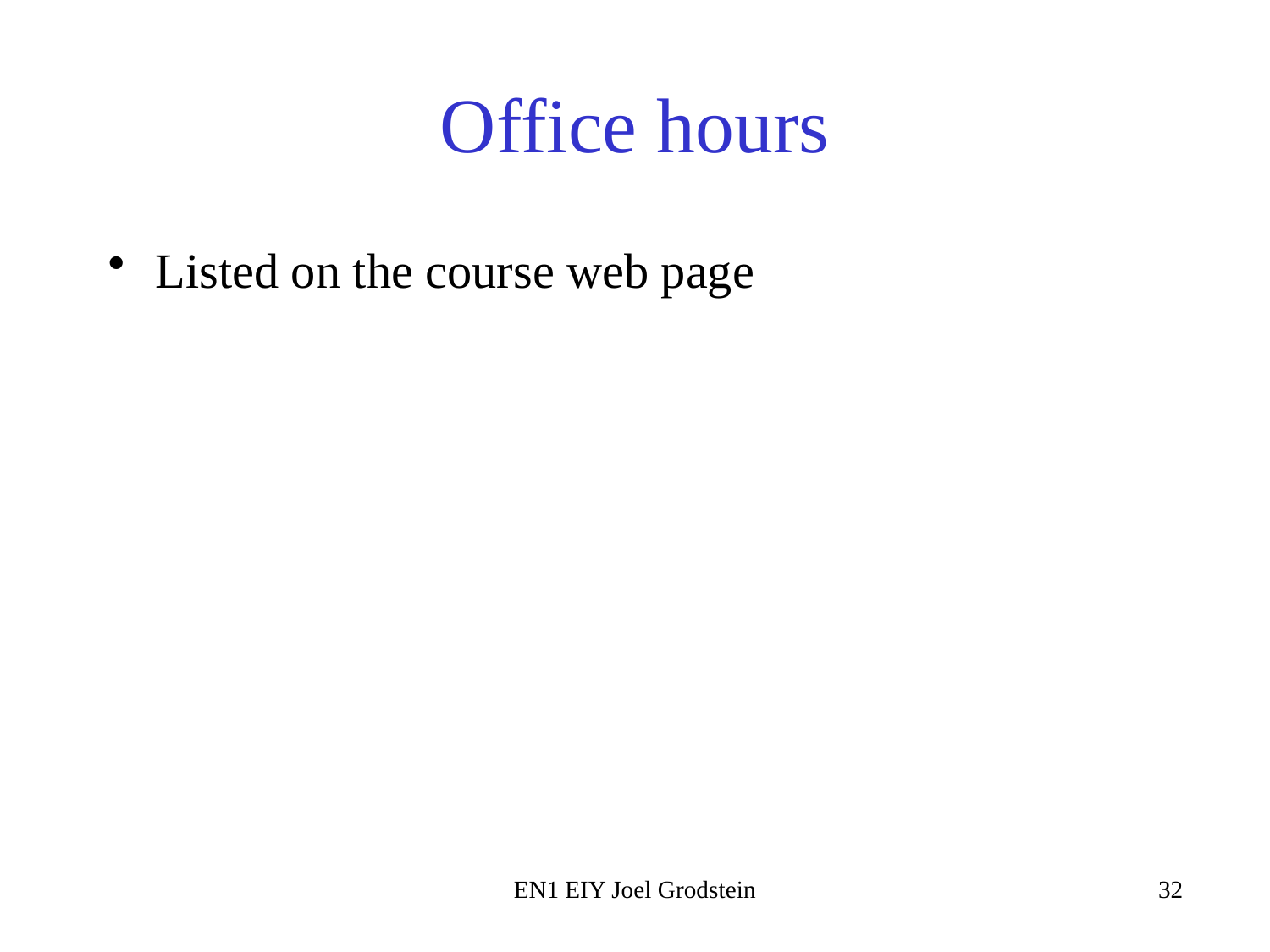

# Office hours
Listed on the course web page
EN1 EIY Joel Grodstein